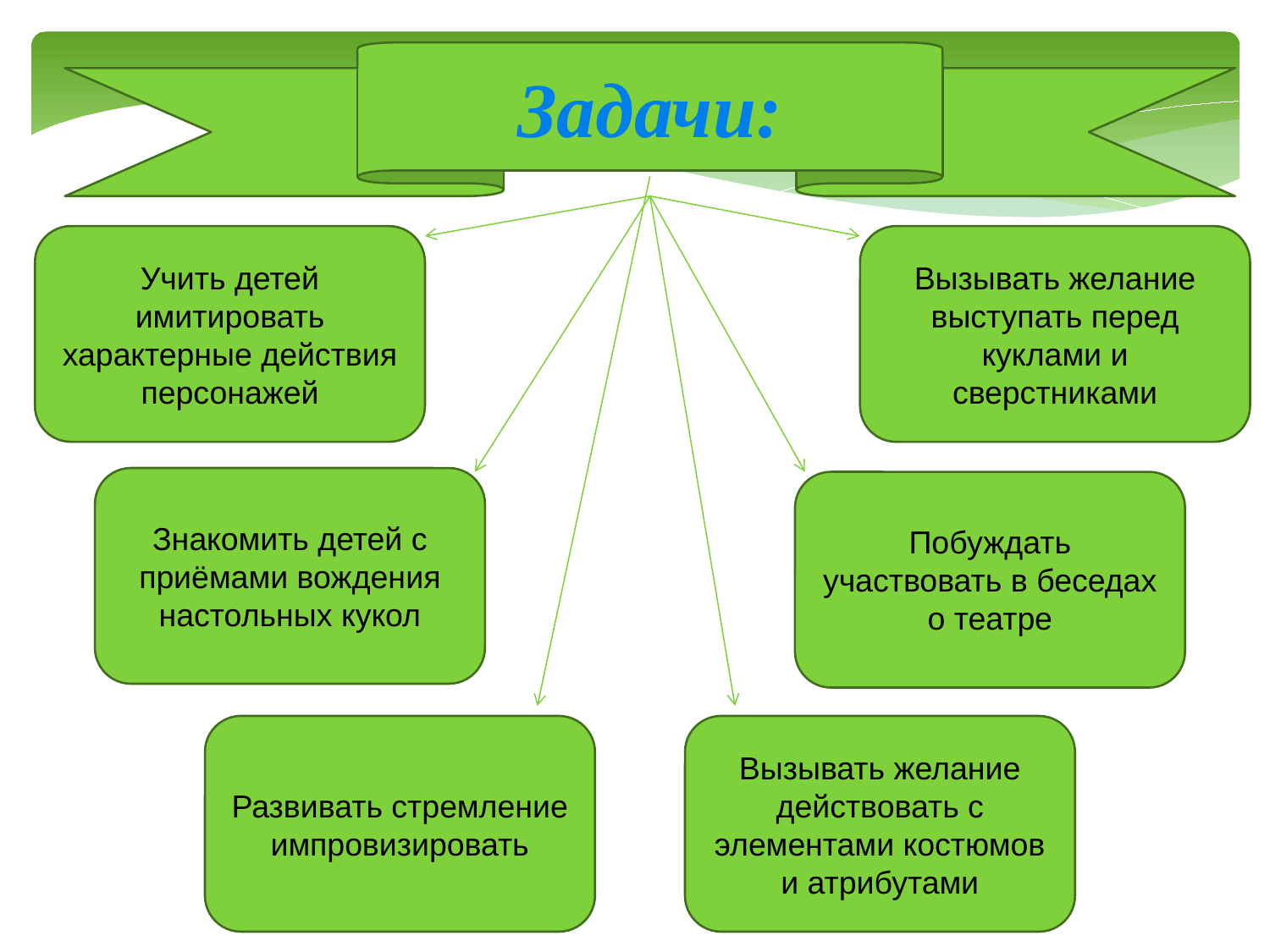

Задачи:

Учить детей имитировать характерные действия персонажей
Вызывать желание выступать перед куклами и сверстниками
Знакомить детей с приёмами вождения настольных кукол
Побуждать участвовать в беседах о театре
Развивать стремление импровизировать
Вызывать желание действовать с элементами костюмов и атрибутами